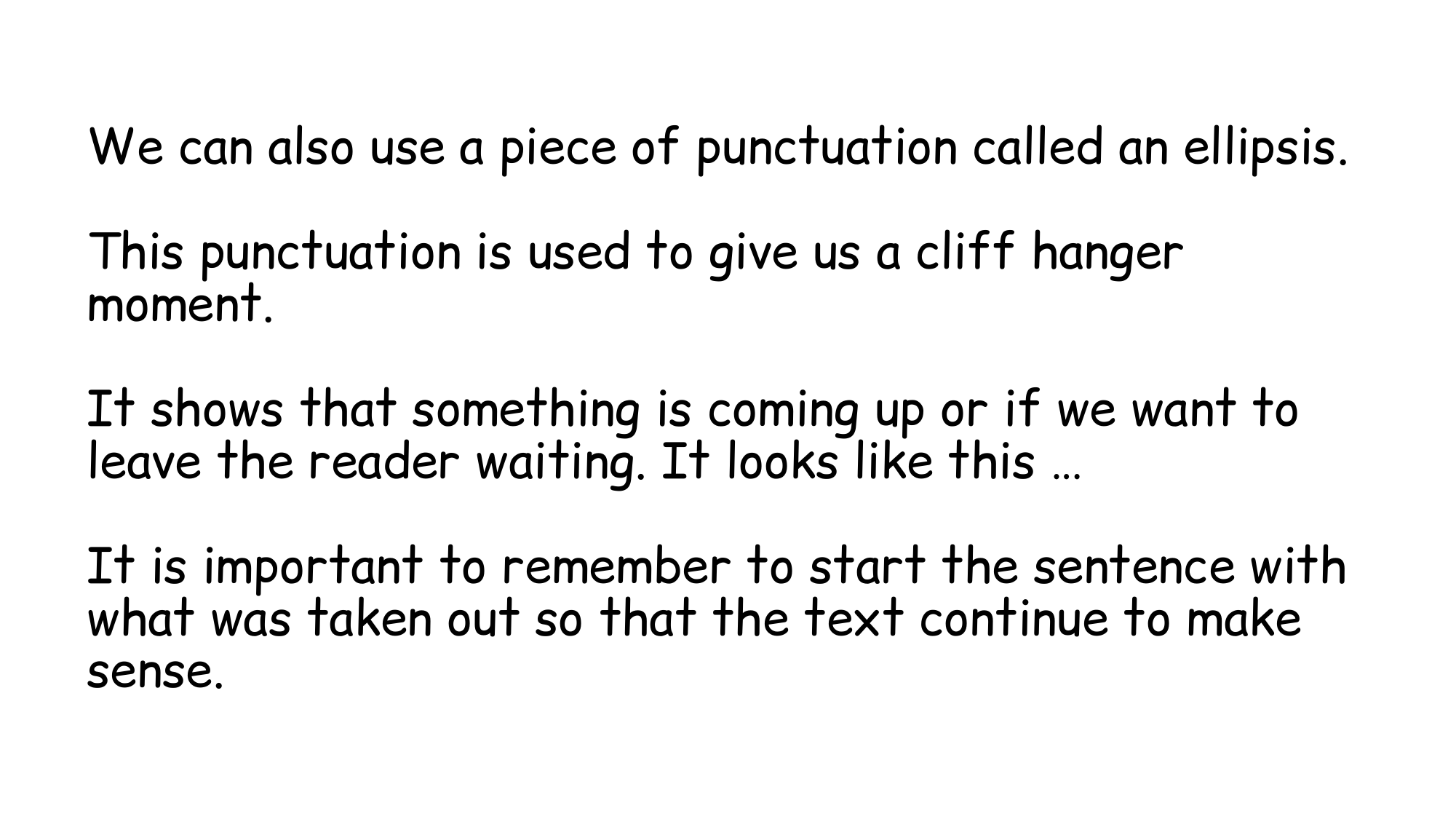

# We can also use a piece of punctuation called an ellipsis. This punctuation is used to give us a cliff hanger moment. It shows that something is coming up or if we want to leave the reader waiting. It looks like this … It is important to remember to start the sentence with what was taken out so that the text continue to make sense.